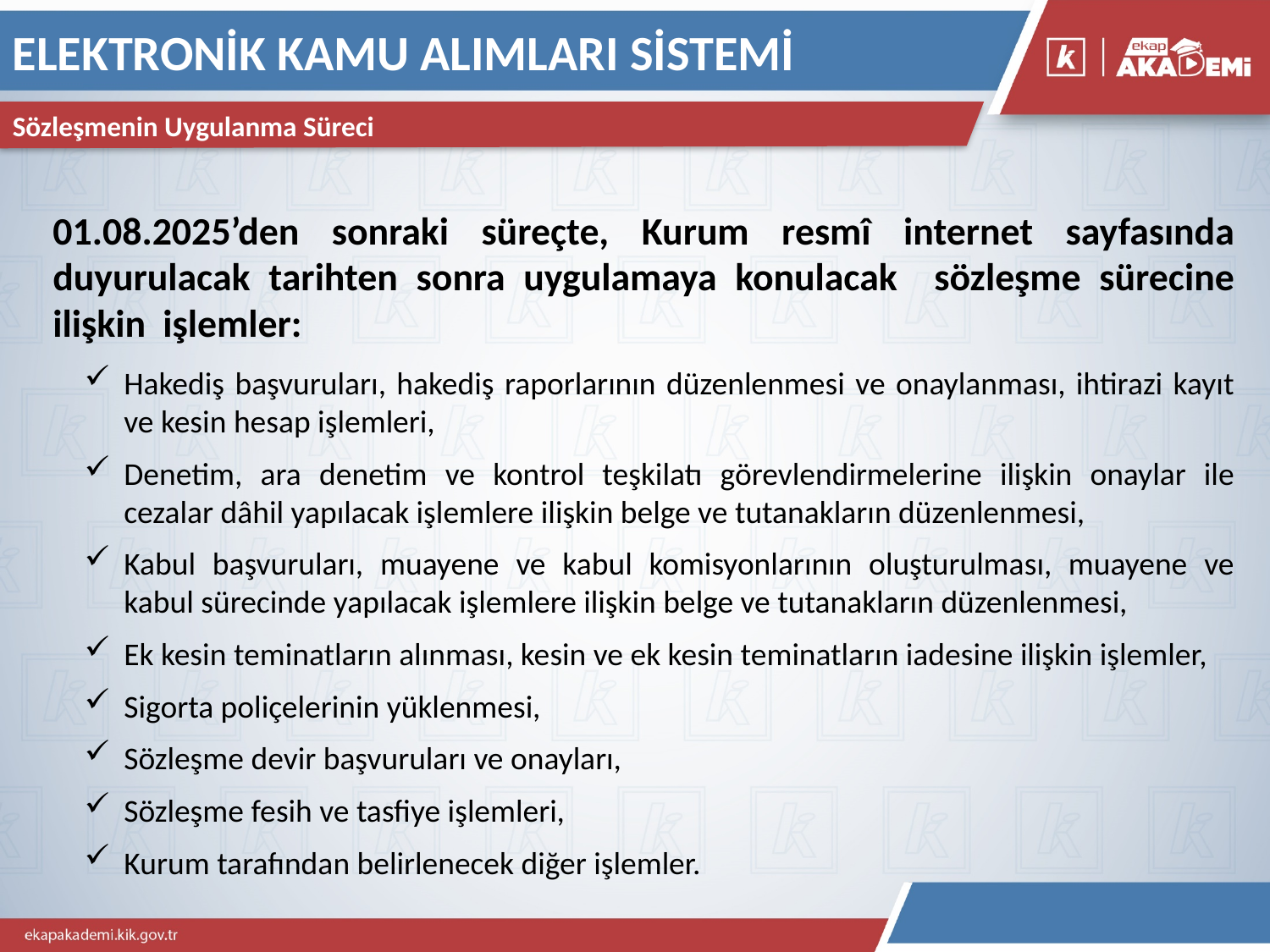

ELEKTRONİK KAMU ALIMLARI SİSTEMİ
Sözleşmenin Uygulanma Süreci
01.08.2025’den sonraki süreçte, Kurum resmî internet sayfasında duyurulacak tarihten sonra uygulamaya konulacak  sözleşme sürecine ilişkin  işlemler:
Hakediş başvuruları, hakediş raporlarının düzenlenmesi ve onaylanması, ihtirazi kayıt ve kesin hesap işlemleri,
Denetim, ara denetim ve kontrol teşkilatı görevlendirmelerine ilişkin onaylar ile cezalar dâhil yapılacak işlemlere ilişkin belge ve tutanakların düzenlenmesi,
Kabul başvuruları, muayene ve kabul komisyonlarının oluşturulması, muayene ve kabul sürecinde yapılacak işlemlere ilişkin belge ve tutanakların düzenlenmesi,
Ek kesin teminatların alınması, kesin ve ek kesin teminatların iadesine ilişkin işlemler,
Sigorta poliçelerinin yüklenmesi,
Sözleşme devir başvuruları ve onayları,
Sözleşme fesih ve tasfiye işlemleri,
Kurum tarafından belirlenecek diğer işlemler.